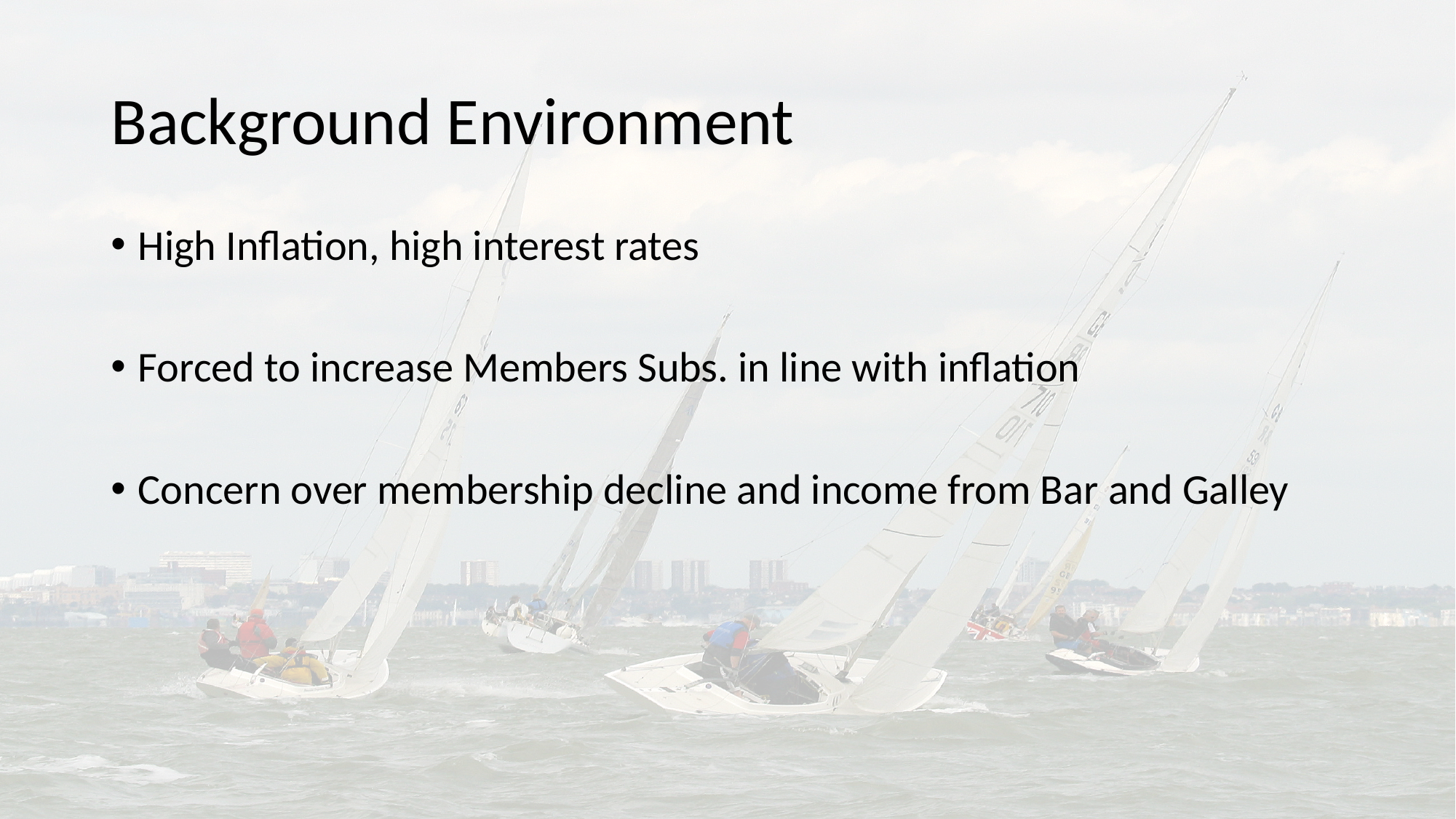

# Background Environment
High Inflation, high interest rates

Forced to increase Members Subs. in line with inflation

Concern over membership decline and income from Bar and Galley